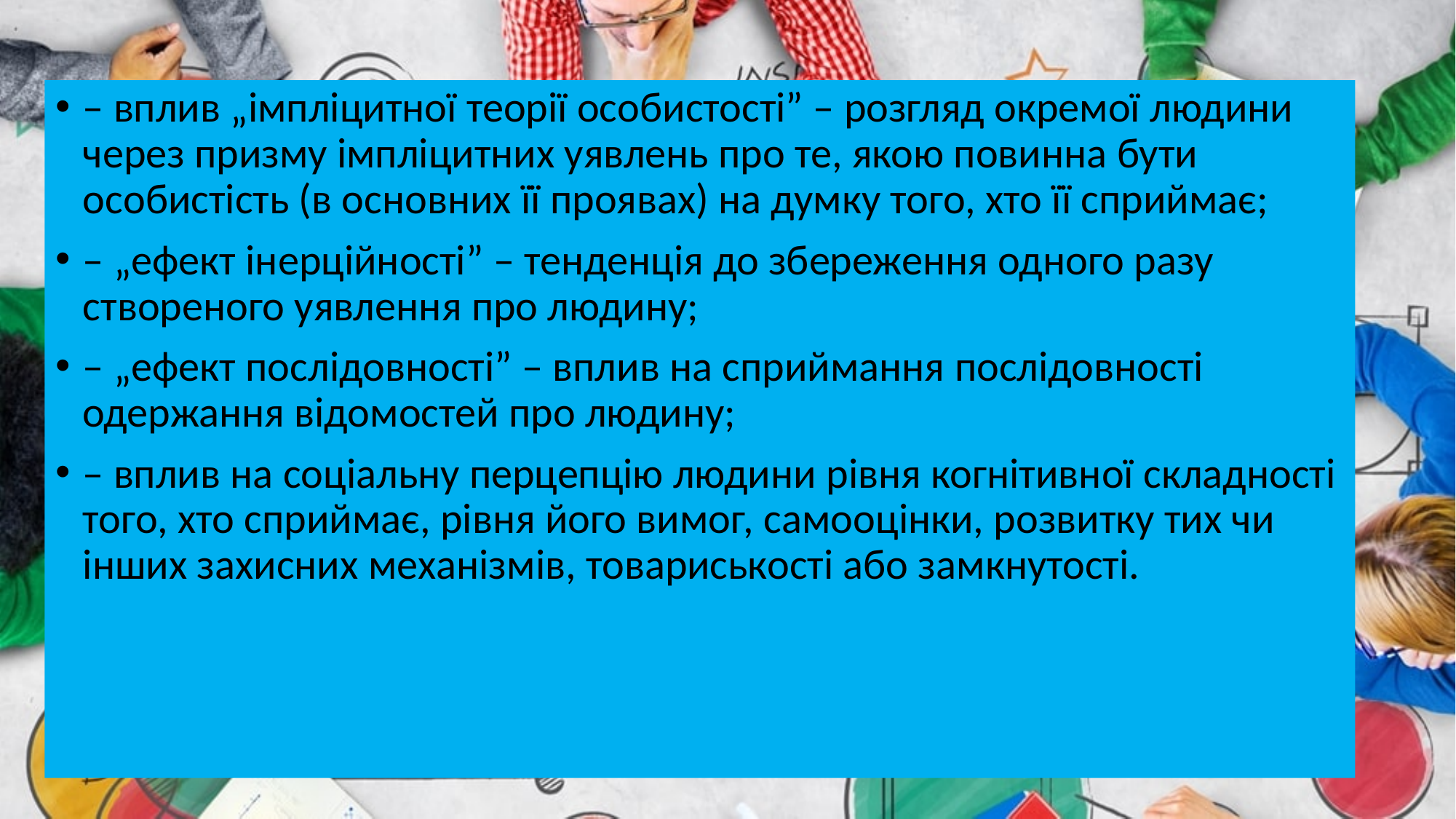

– вплив „імпліцитної теорії особистості” – розгляд окремої людини через призму імпліцитних уявлень про те, якою повинна бути особистість (в основних її проявах) на думку того, хто її сприймає;
– „ефект інерційності” – тенденція до збереження одного разу створеного уявлення про людину;
– „ефект послідовності” – вплив на сприймання послідовності одержання відомостей про людину;
– вплив на соціальну перцепцію людини рівня когнітивної складності того, хто сприймає, рівня його вимог, самооцінки, розвитку тих чи інших захисних механізмів, товариськості або замкнутості.